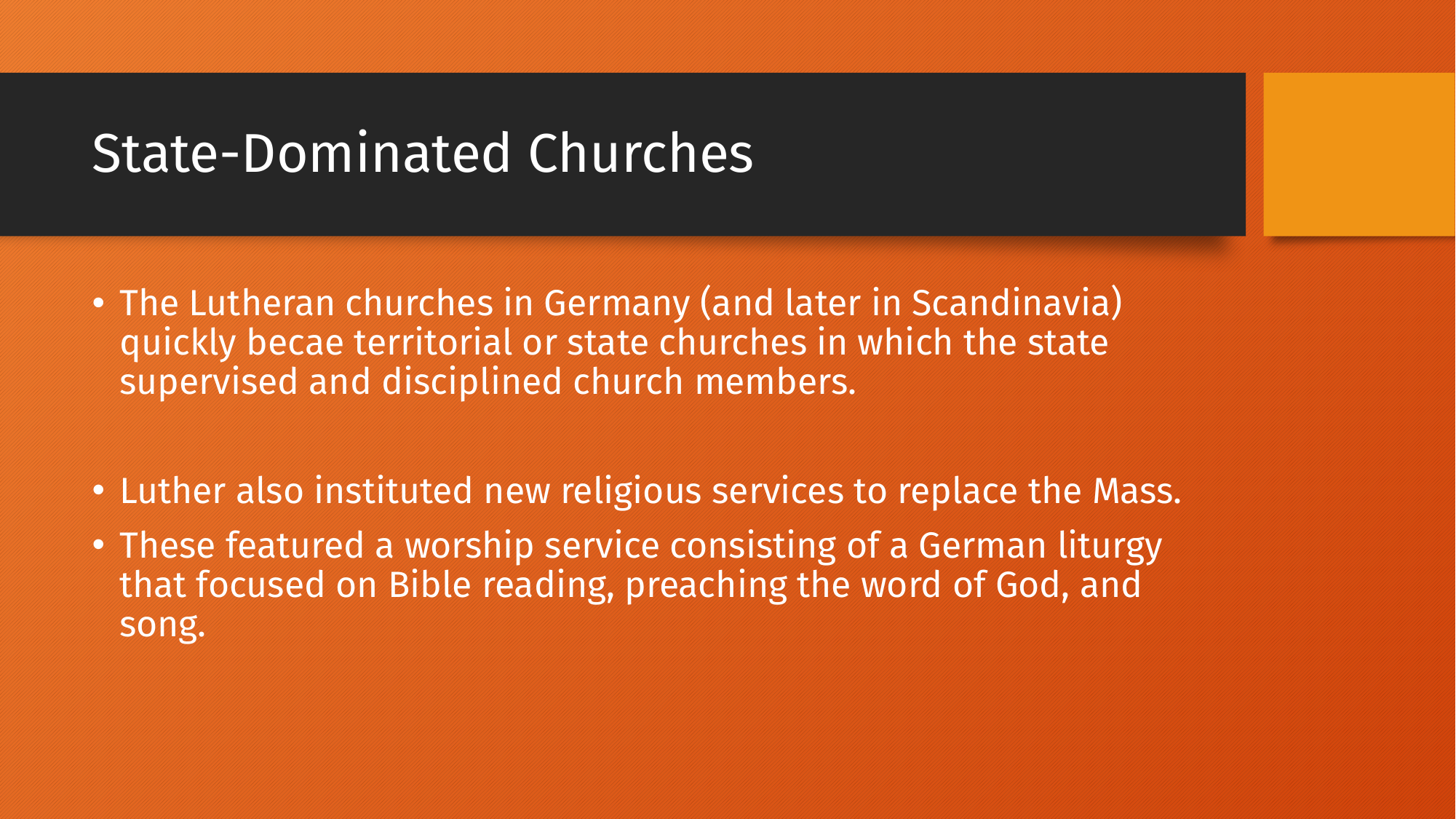

# State-Dominated Churches
The Lutheran churches in Germany (and later in Scandinavia) quickly becae territorial or state churches in which the state supervised and disciplined church members.

Luther also instituted new religious services to replace the Mass.
These featured a worship service consisting of a German liturgy that focused on Bible reading, preaching the word of God, and song.